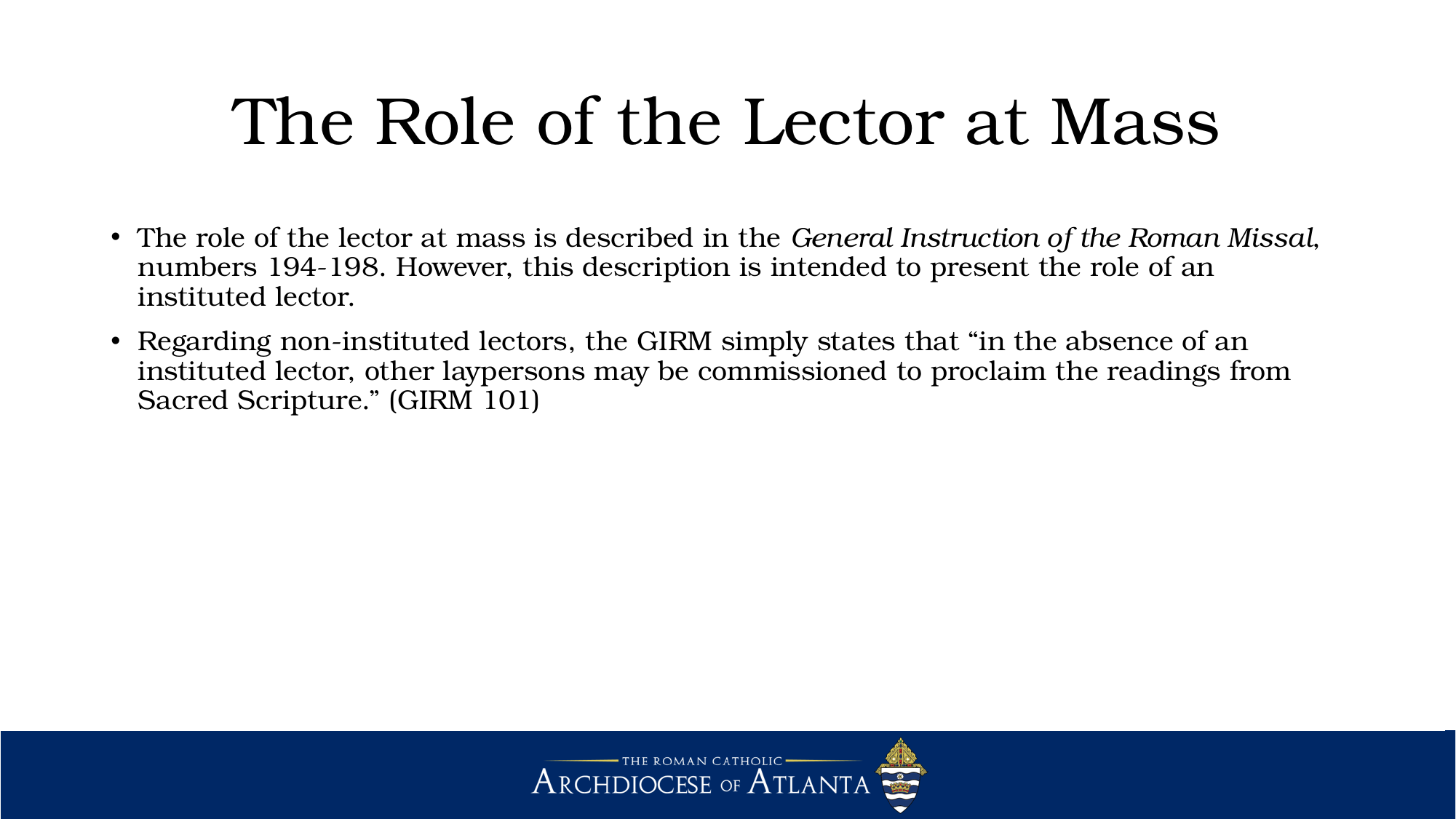

# The Role of the Lector at Mass
The role of the lector at mass is described in the General Instruction of the Roman Missal, numbers 194-198. However, this description is intended to present the role of an instituted lector.
Regarding non-instituted lectors, the GIRM simply states that “in the absence of an instituted lector, other laypersons may be commissioned to proclaim the readings from Sacred Scripture.” (GIRM 101)